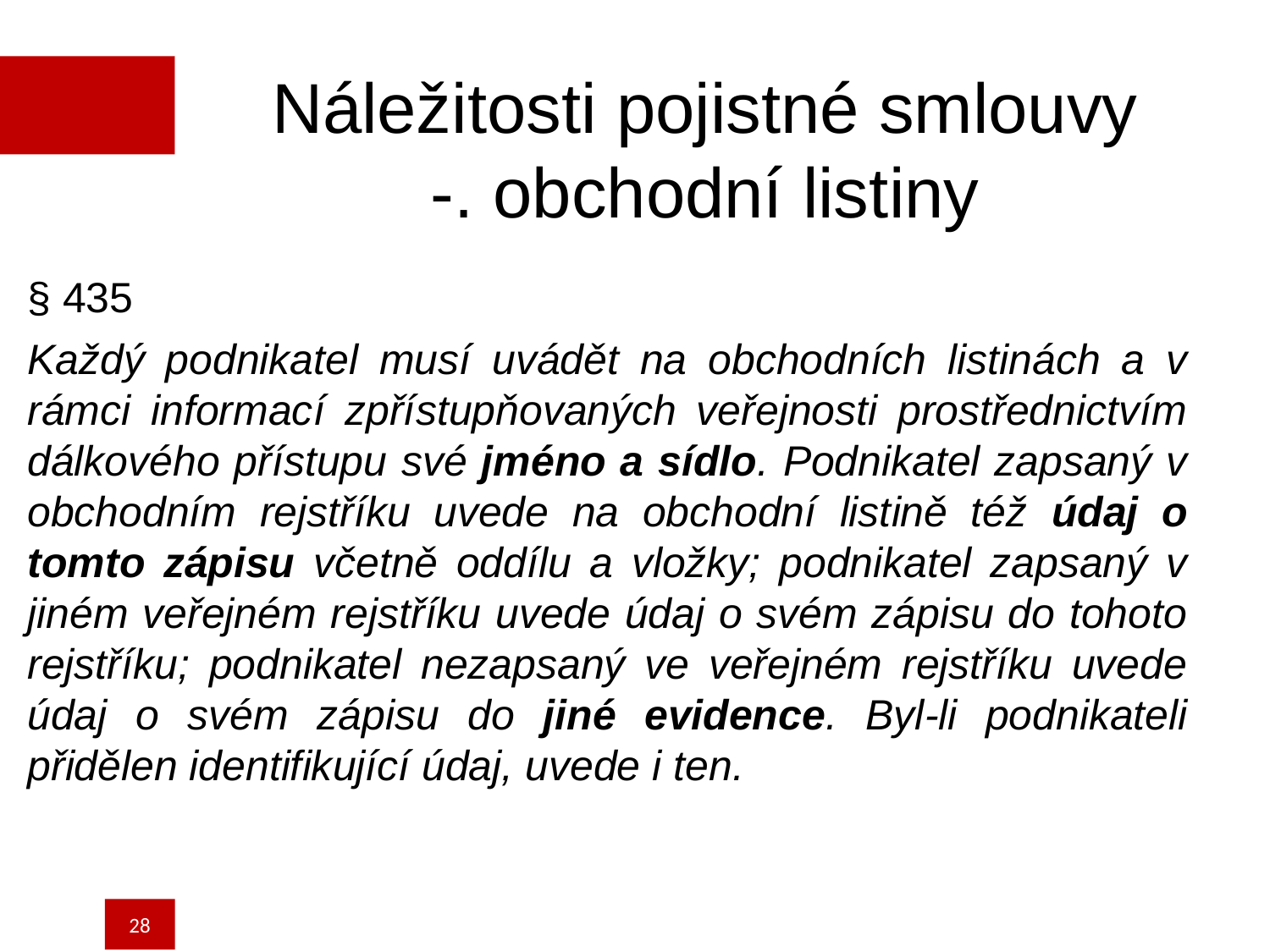

Náležitosti pojistné smlouvy
-. obchodní listiny

§ 435
Každý podnikatel musí uvádět na obchodních listinách a v rámci informací zpřístupňovaných veřejnosti prostřednictvím dálkového přístupu své jméno a sídlo. Podnikatel zapsaný v obchodním rejstříku uvede na obchodní listině též údaj o tomto zápisu včetně oddílu a vložky; podnikatel zapsaný v jiném veřejném rejstříku uvede údaj o svém zápisu do tohoto rejstříku; podnikatel nezapsaný ve veřejném rejstříku uvede údaj o svém zápisu do jiné evidence. Byl-li podnikateli přidělen identifikující údaj, uvede i ten.

28